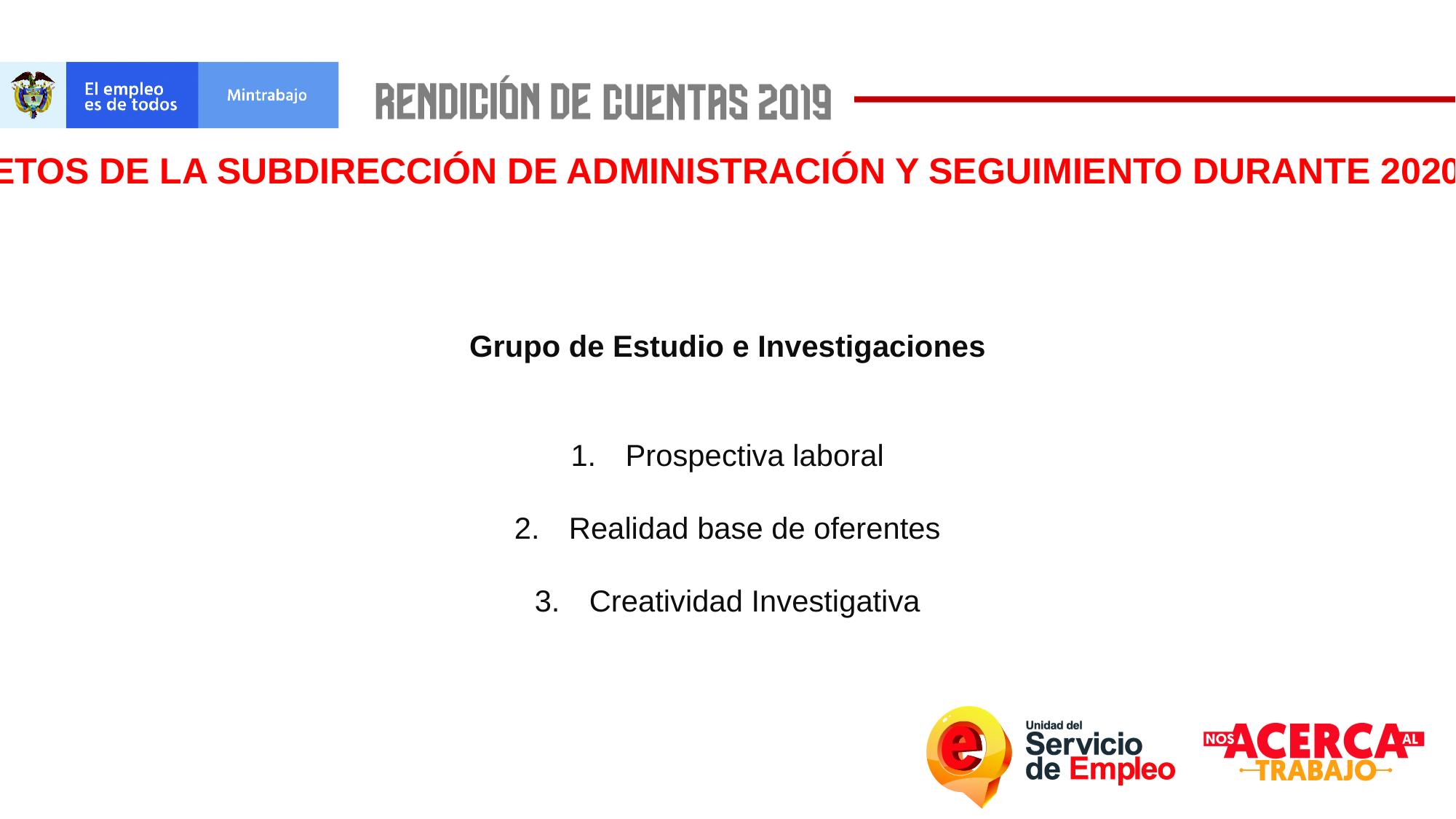

RETOS DE LA SUBDIRECCIÓN DE ADMINISTRACIÓN Y SEGUIMIENTO DURANTE 2020
Grupo de Estudio e Investigaciones

Prospectiva laboral

Realidad base de oferentes

Creatividad Investigativa